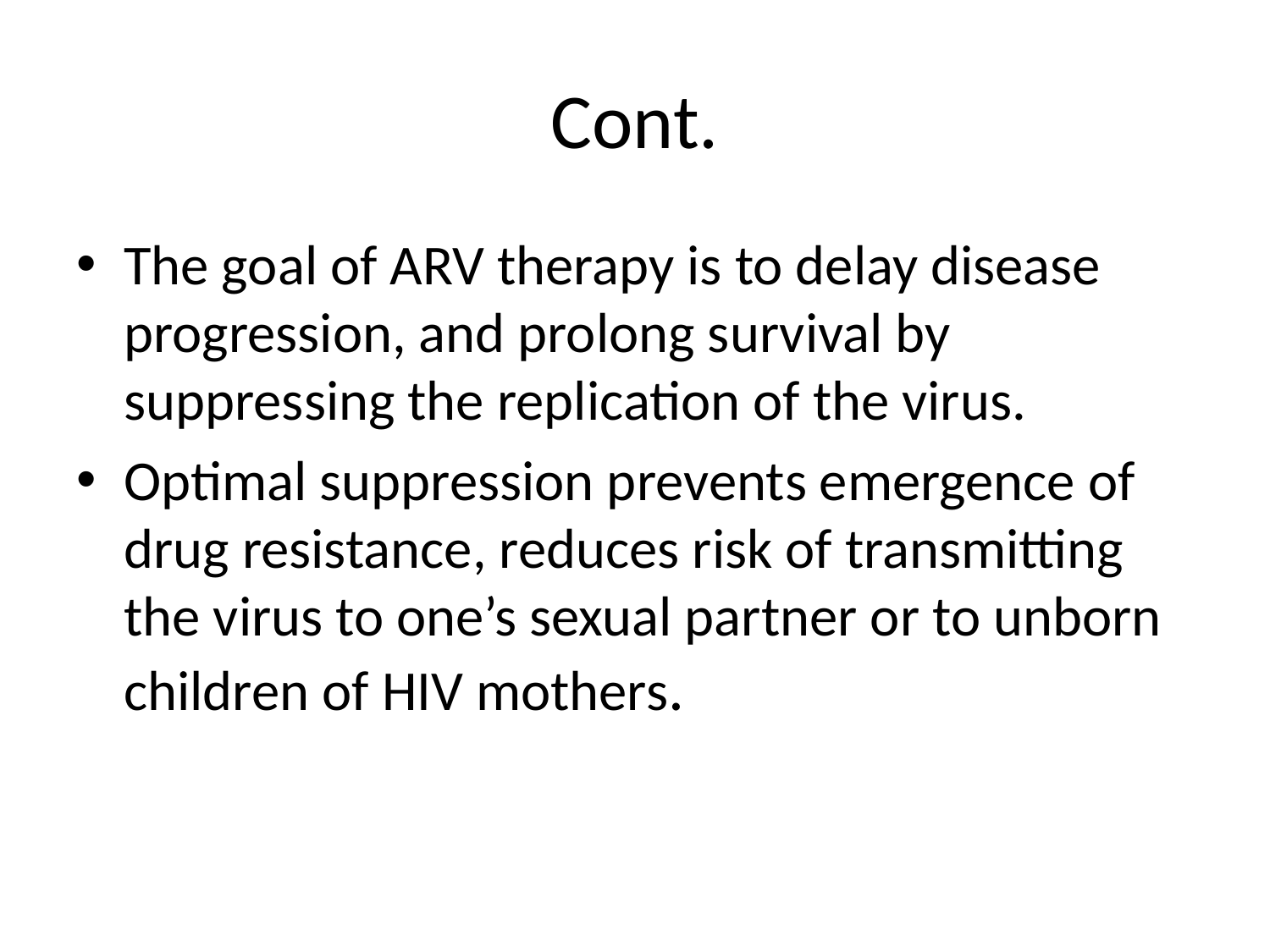

# Cont.
The goal of ARV therapy is to delay disease progression, and prolong survival by suppressing the replication of the virus.
Optimal suppression prevents emergence of drug resistance, reduces risk of transmitting the virus to one’s sexual partner or to unborn children of HIV mothers.